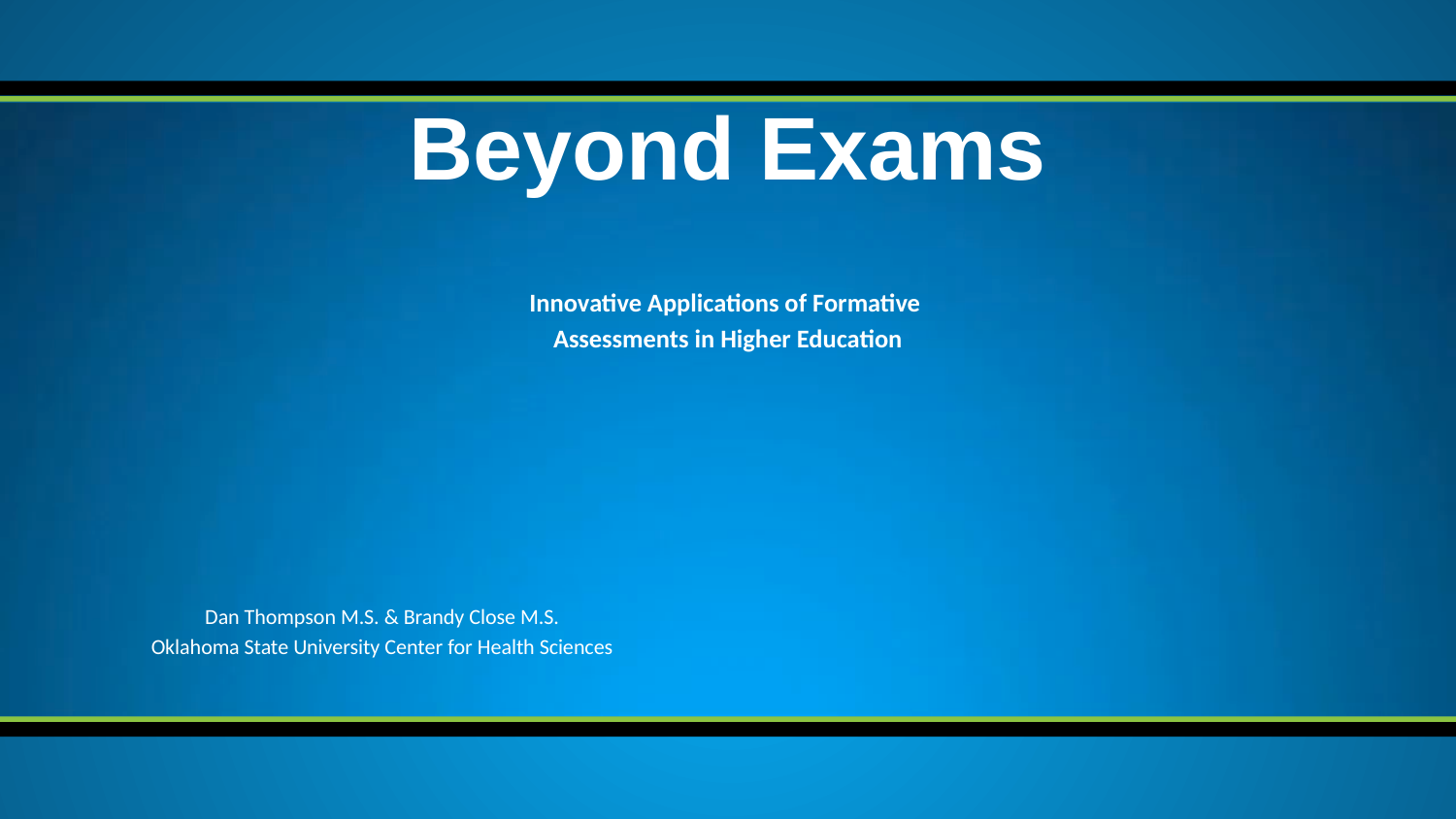

# Beyond Exams
Innovative Applications of Formative
Assessments in Higher Education
Dan Thompson M.S. & Brandy Close M.S.
Oklahoma State University Center for Health Sciences